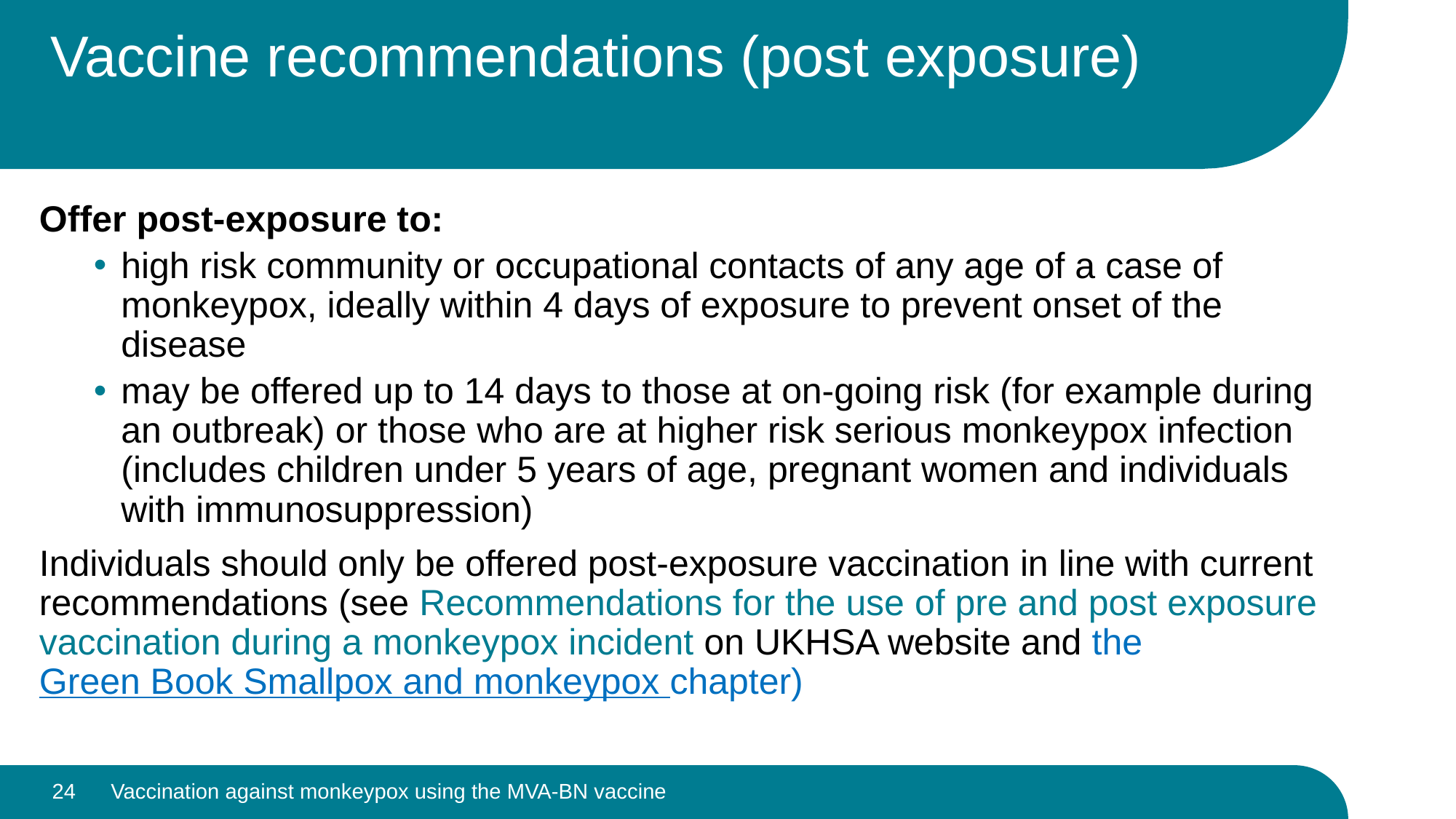

# Vaccine recommendations (post exposure)
Offer post-exposure to:
high risk community or occupational contacts of any age of a case of monkeypox, ideally within 4 days of exposure to prevent onset of the disease
may be offered up to 14 days to those at on-going risk (for example during an outbreak) or those who are at higher risk serious monkeypox infection (includes children under 5 years of age, pregnant women and individuals with immunosuppression)
Individuals should only be offered post-exposure vaccination in line with current recommendations (see Recommendations for the use of pre and post exposure vaccination during a monkeypox incident on UKHSA website and the Green Book Smallpox and monkeypox chapter)

24
Vaccination against monkeypox using the MVA-BN vaccine